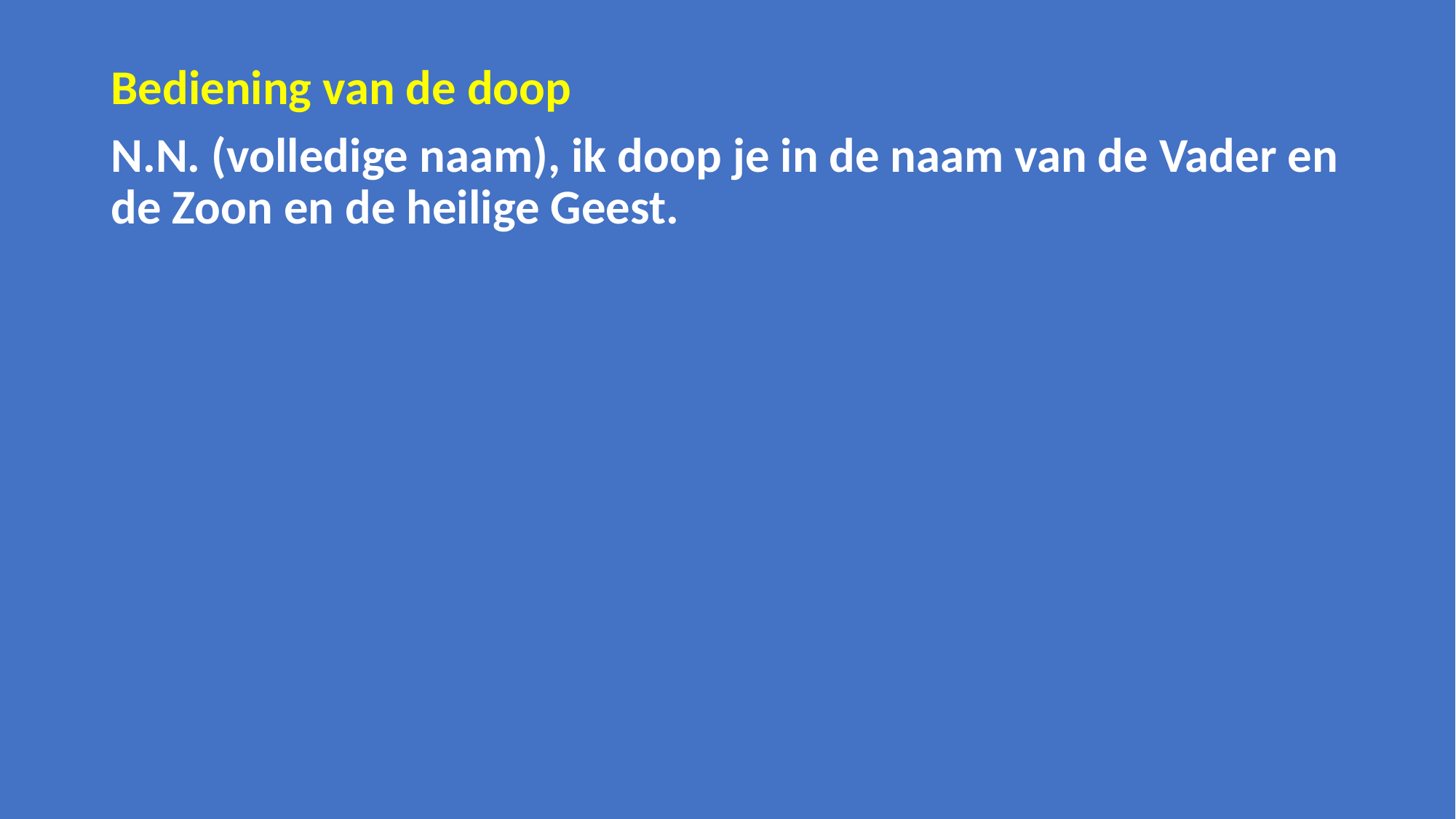

Bediening van de doop
N.N. (volledige naam), ik doop je in de naam van de Vader en de Zoon en de heilige Geest.